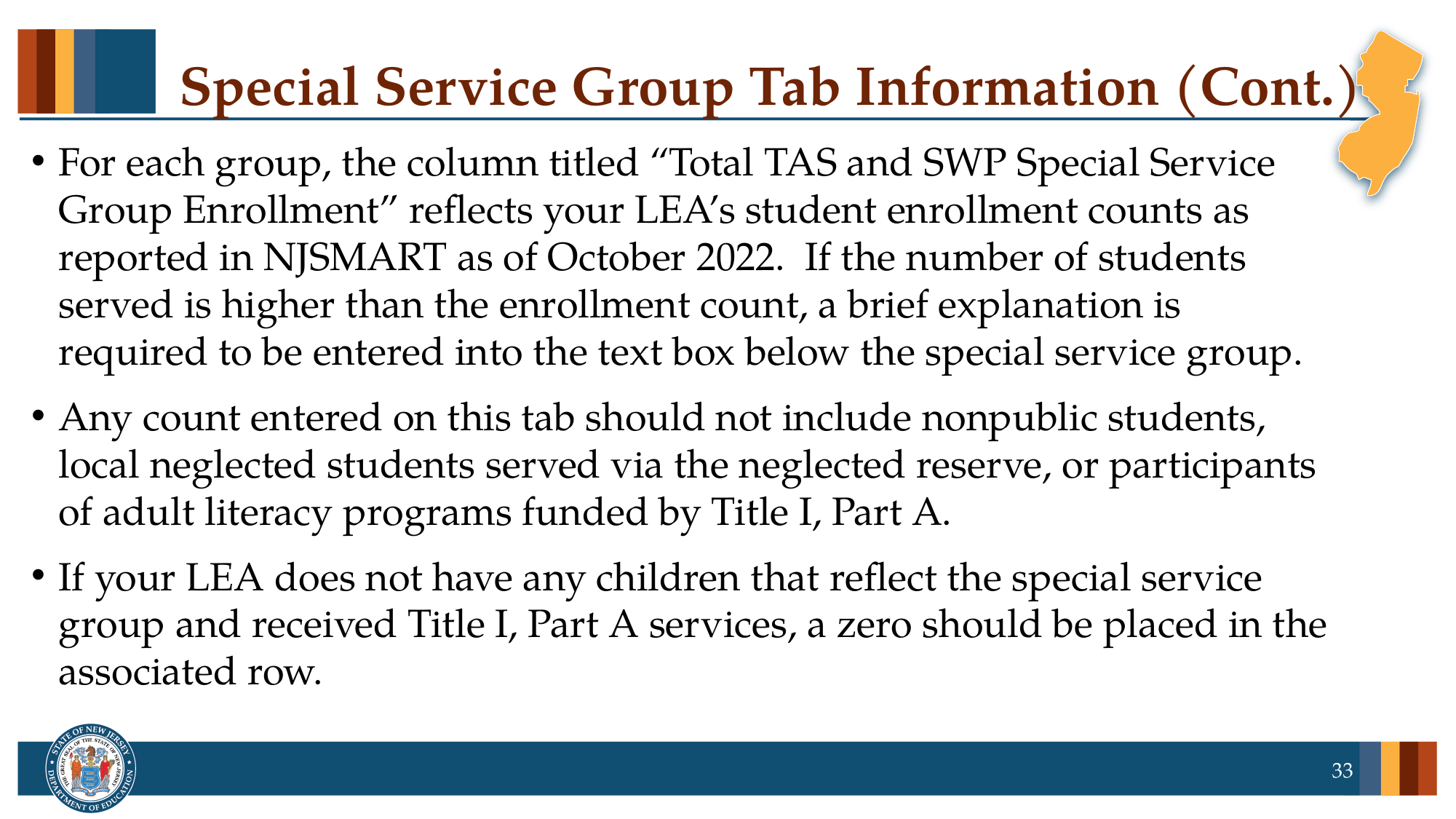

# Special Service Group Tab Information (Cont.)
For each group, the column titled “Total TAS and SWP Special Service Group Enrollment” reflects your LEA’s student enrollment counts as reported in NJSMART as of October 2022.  If the number of students served is higher than the enrollment count, a brief explanation is required to be entered into the text box below the special service group.
Any count entered on this tab should not include nonpublic students, local neglected students served via the neglected reserve, or participants of adult literacy programs funded by Title I, Part A.
If your LEA does not have any children that reflect the special service group and received Title I, Part A services, a zero should be placed in the associated row.
33